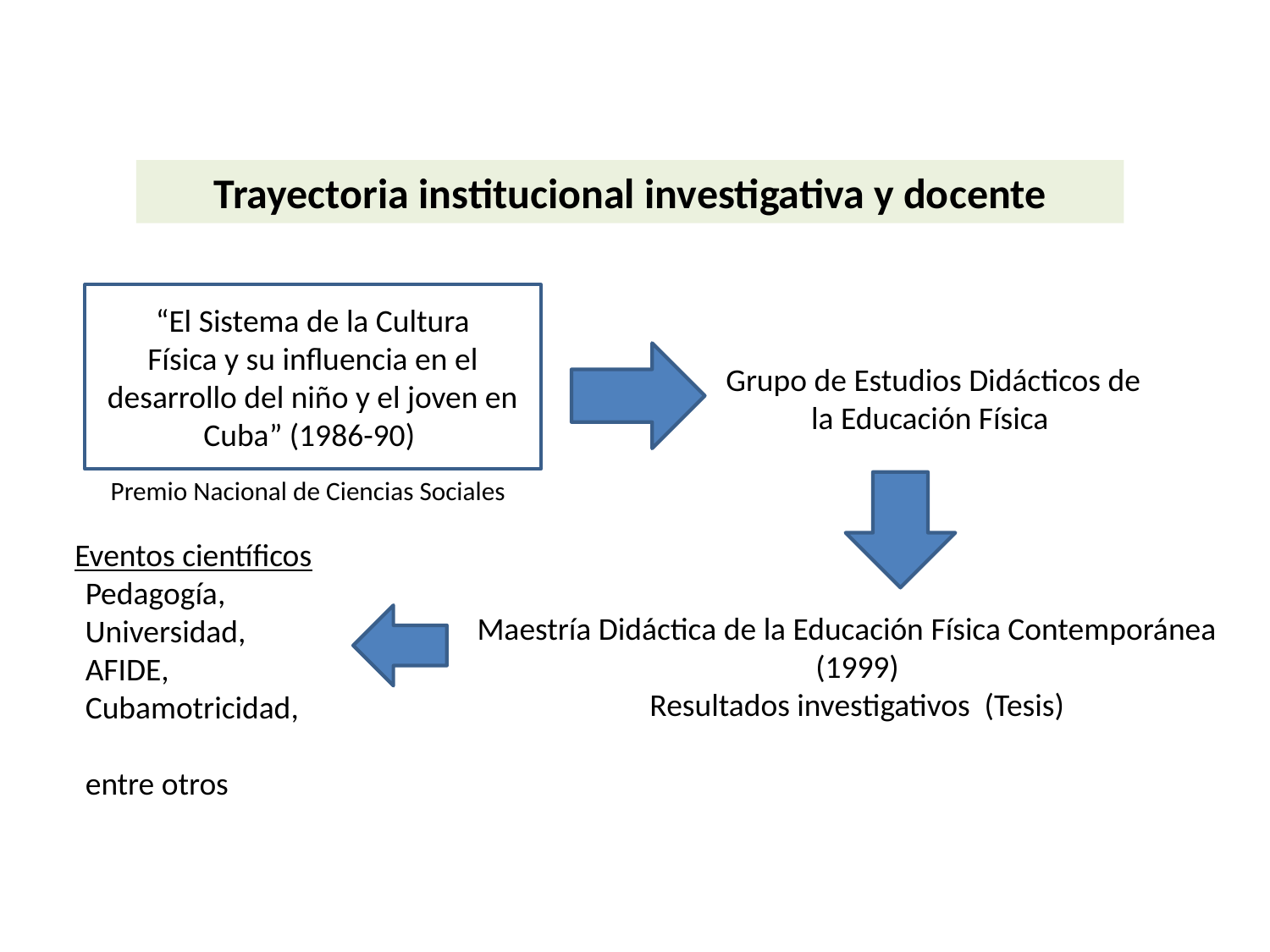

Trayectoria institucional investigativa y docente

“El Sistema de la Cultura
Física y su influencia en el desarrollo del niño y el joven en Cuba” (1986-90)

Grupo de Estudios Didácticos de la Educación Física
Premio Nacional de Ciencias Sociales

Eventos científicos
   Pedagogía,
   Universidad,
   AFIDE,
   Cubamotricidad,
   entre otros
Maestría Didáctica de la Educación Física Contemporánea
(1999)
Resultados investigativos  (Tesis)